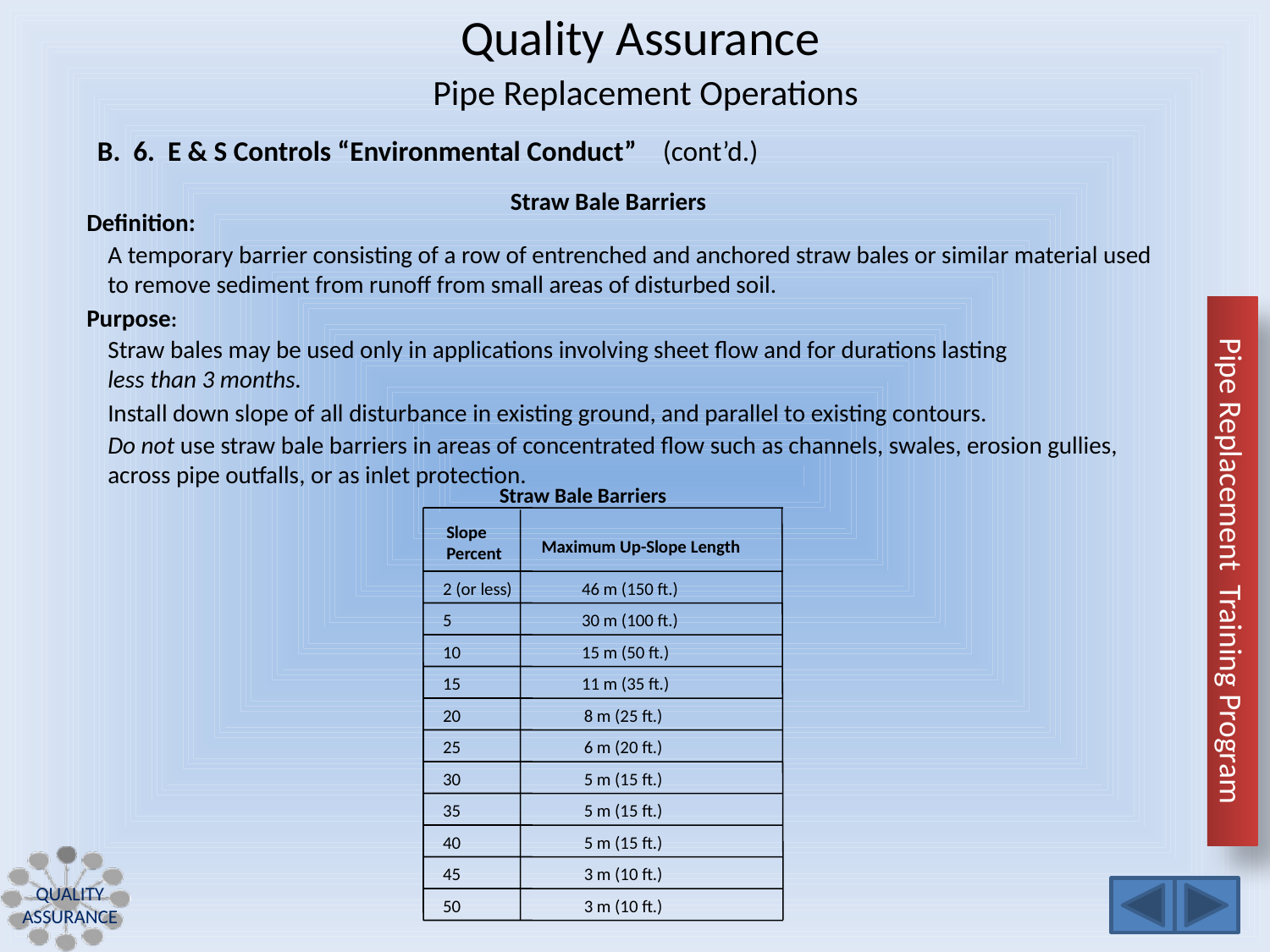

Quality Assurance
Pipe Replacement Operations
B.  6.  E & S Controls “Environmental Conduct”    (cont’d.)
Straw Bale Barriers
Definition:
A temporary barrier consisting of a row of entrenched and anchored straw bales or similar material used to remove sediment from runoff from small areas of disturbed soil.
Purpose:
Straw bales may be used only in applications involving sheet flow and for durations lasting
less than 3 months.
Install down slope of all disturbance in existing ground, and parallel to existing contours.
Do not use straw bale barriers in areas of concentrated flow such as channels, swales, erosion gullies, across pipe outfalls, or as inlet protection.
Straw Bale Barriers

Slope
Percent
Maximum Up-Slope Length

2 (or less)
46 m (150 ft.)

5
30 m (100 ft.)

10
15 m (50 ft.)

15
11 m (35 ft.)

20
8 m (25 ft.)

25
6 m (20 ft.)

30
5 m (15 ft.)

35
5 m (15 ft.)

40
5 m (15 ft.)

45
3 m (10 ft.)
Quality Assurance

50
3 m (10 ft.)